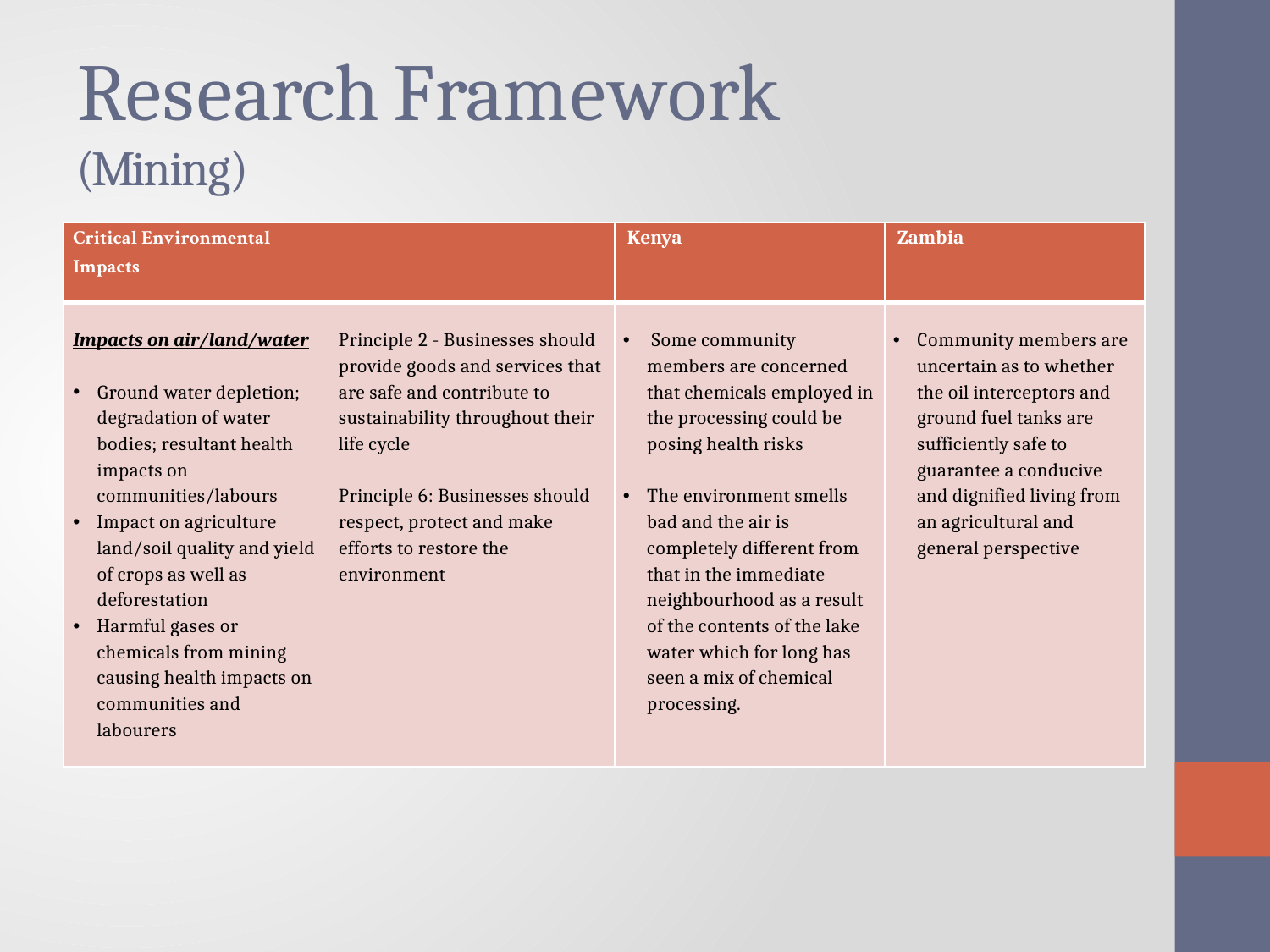

# Research Framework (Mining)
| Critical Environmental Impacts |  | Kenya | Zambia |
| --- | --- | --- | --- |
| Impacts on air/land/water Ground water depletion; degradation of water bodies; resultant health impacts on communities/labours Impact on agriculture land/soil quality and yield of crops as well as deforestation Harmful gases or chemicals from mining causing health impacts on communities and labourers | Principle 2 - Businesses should provide goods and services that are safe and contribute to sustainability throughout their life cycle Principle 6: Businesses should respect, protect and make efforts to restore the environment | Some community members are concerned that chemicals employed in the processing could be posing health risks The environment smells bad and the air is completely different from that in the immediate neighbourhood as a result of the contents of the lake water which for long has seen a mix of chemical processing. | Community members are uncertain as to whether the oil interceptors and ground fuel tanks are sufficiently safe to guarantee a conducive and dignified living from an agricultural and general perspective |